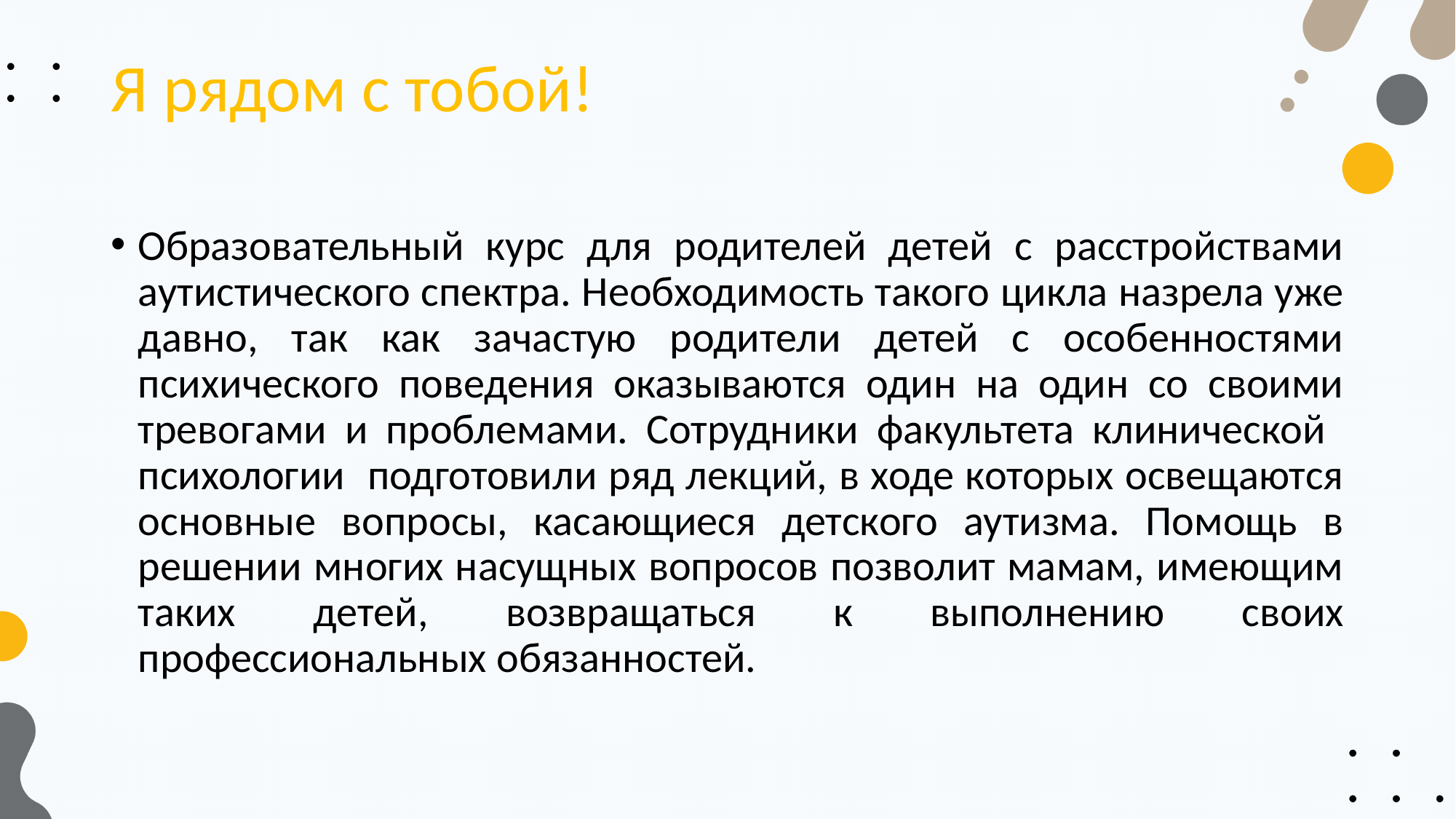

# Я рядом с тобой!
Образовательный курс для родителей детей с расстройствами аутистического спектра. Необходимость такого цикла назрела уже давно, так как зачастую родители детей с особенностями психического поведения оказываются один на один со своими тревогами и проблемами. Сотрудники факультета клинической  психологии  подготовили ряд лекций, в ходе которых освещаются основные вопросы, касающиеся детского аутизма. Помощь в решении многих насущных вопросов позволит мамам, имеющим таких детей, возвращаться к выполнению своих профессиональных обязанностей.